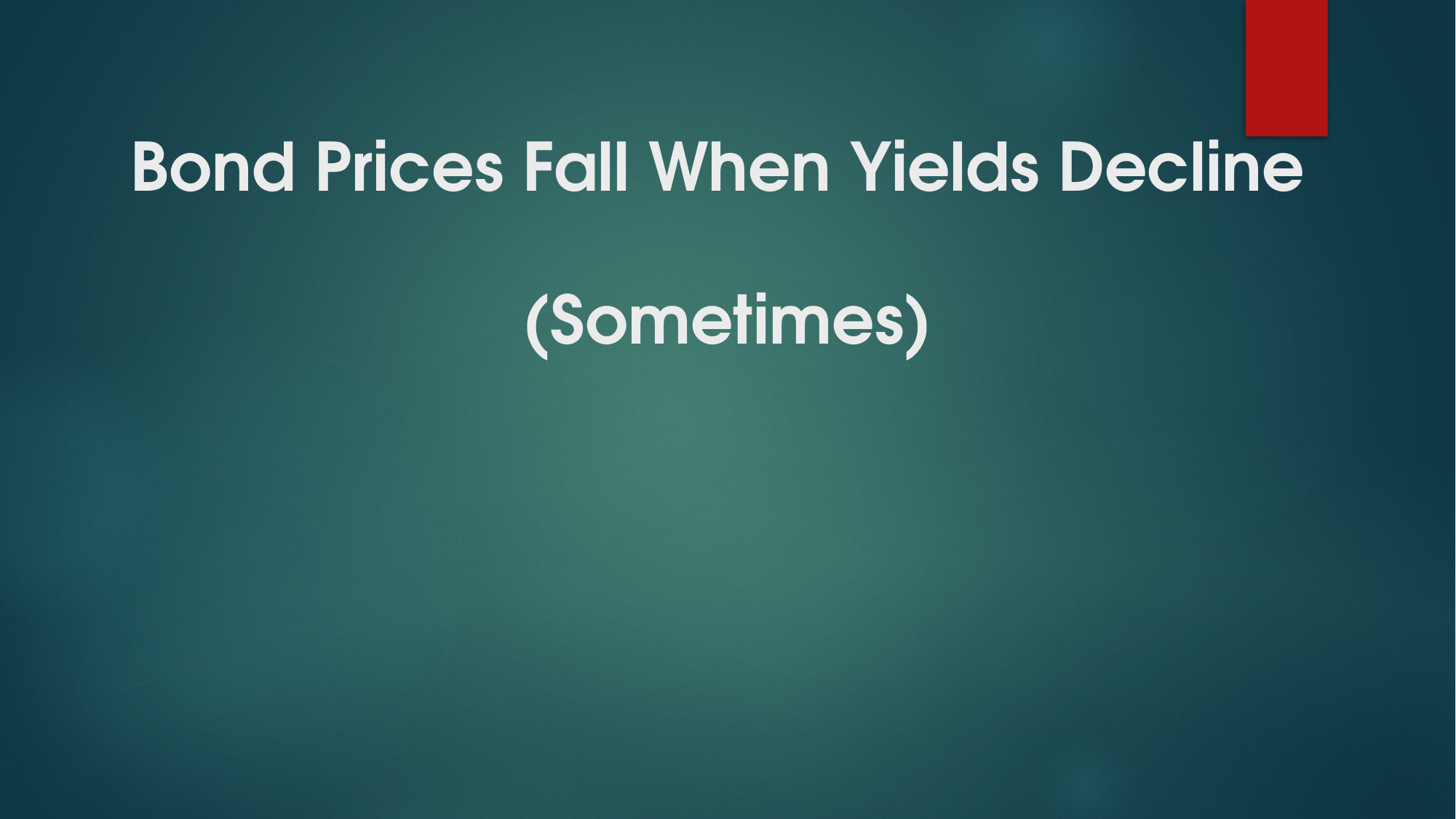

# Bond Prices Fall When Yields Decline (Sometimes)